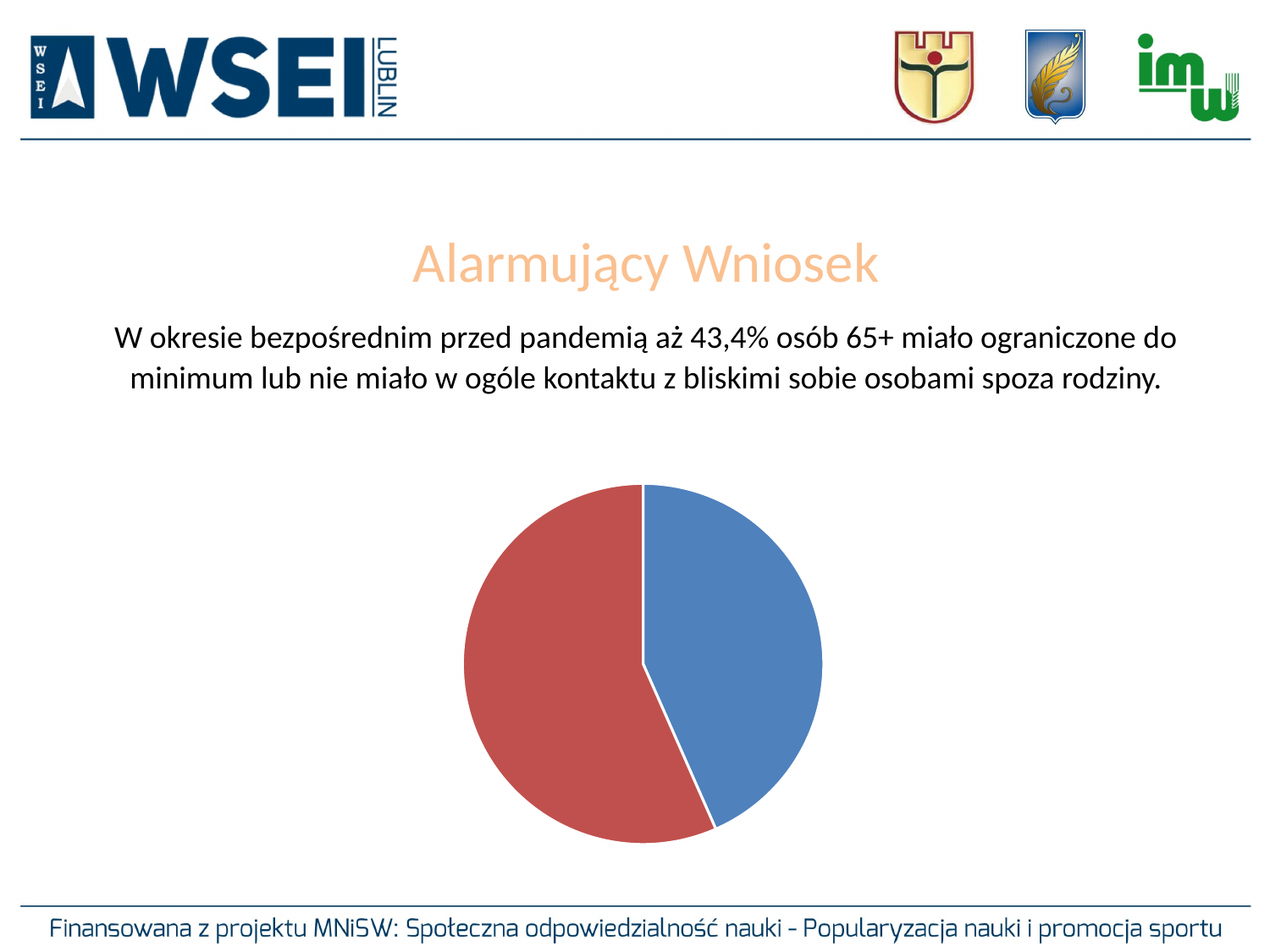

Alarmujący Wniosek
W okresie bezpośrednim przed pandemią aż 43,4% osób 65+ miało ograniczone do minimum lub nie miało w ogóle kontaktu z bliskimi sobie osobami spoza rodziny.

### Chart

| Category | Osoby 65+ wyizolowane społecznie |
|---|---|
|  | 43.4 |
|  | 56.6 |